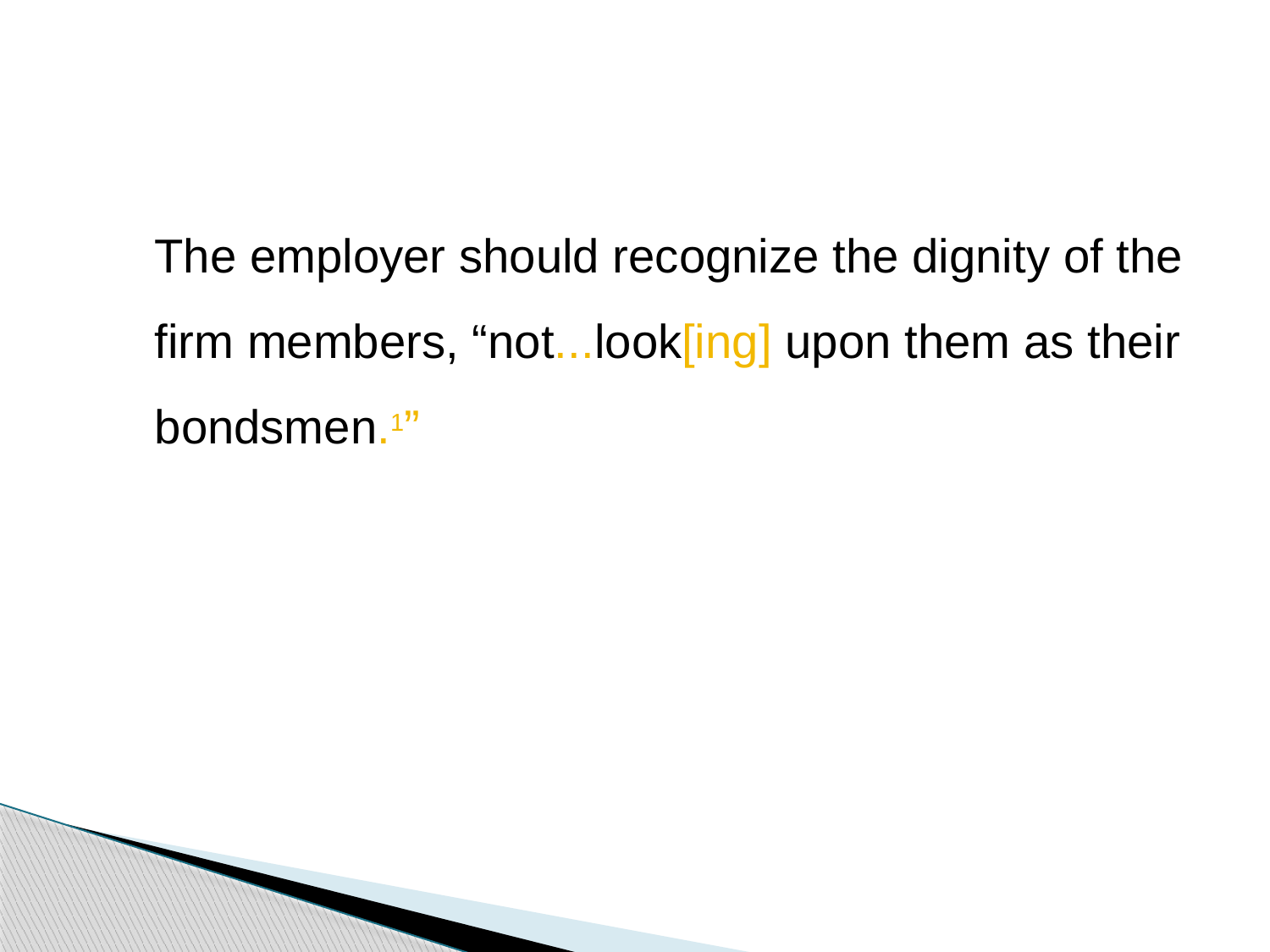

The employer should recognize the dignity of the firm members, “not...look[ing] upon them as their bondsmen.1”